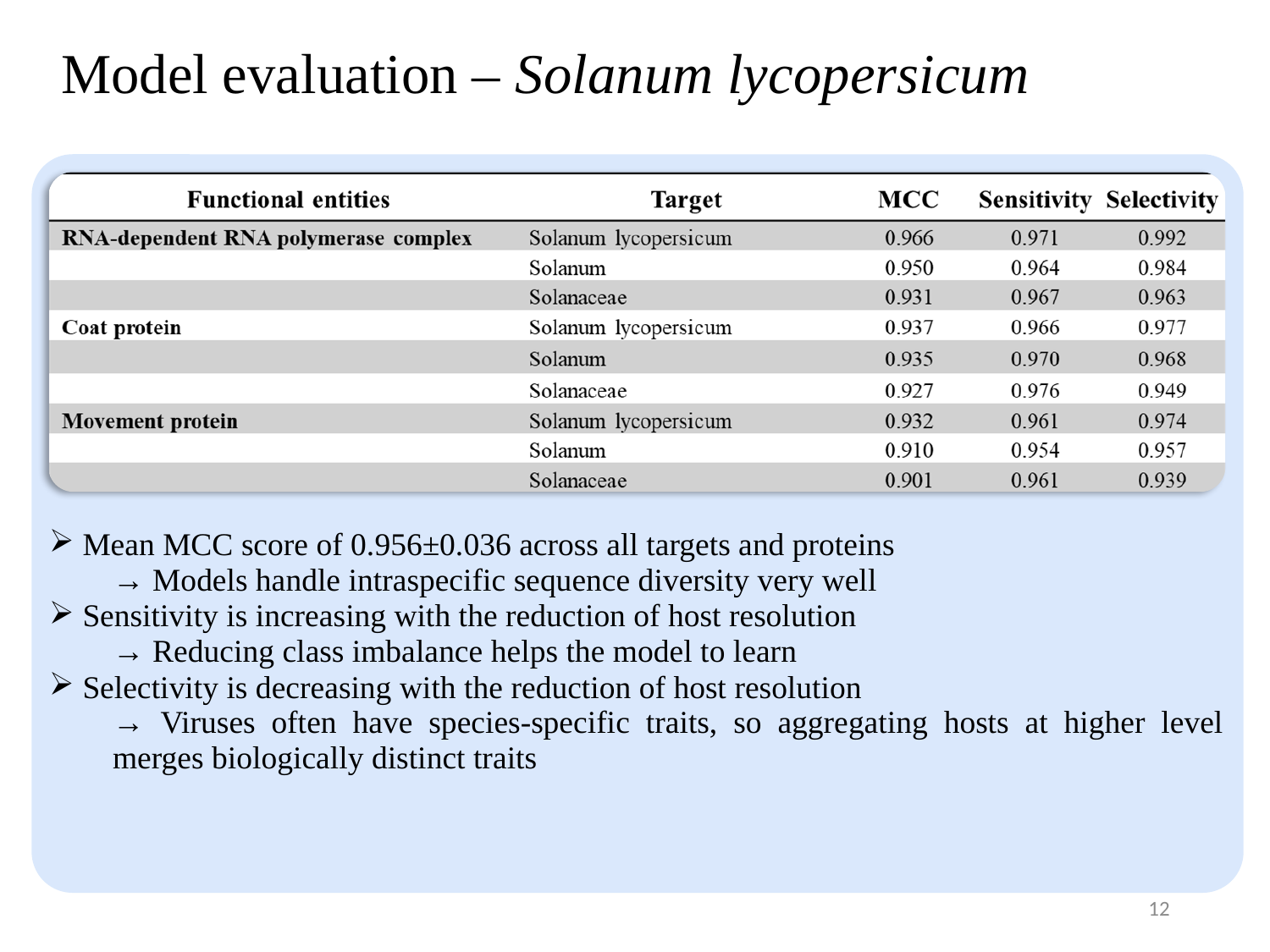

Model evaluation – Solanum lycopersicum

| Mean MCC score of 0.956±0.036 across all targets and proteins → Models handle intraspecific sequence diversity very well |
| --- |
| Sensitivity is increasing with the reduction of host resolution → Reducing class imbalance helps the model to learn |
| Selectivity is decreasing with the reduction of host resolution → Viruses often have species-specific traits, so aggregating hosts at higher level merges biologically distinct traits |
12